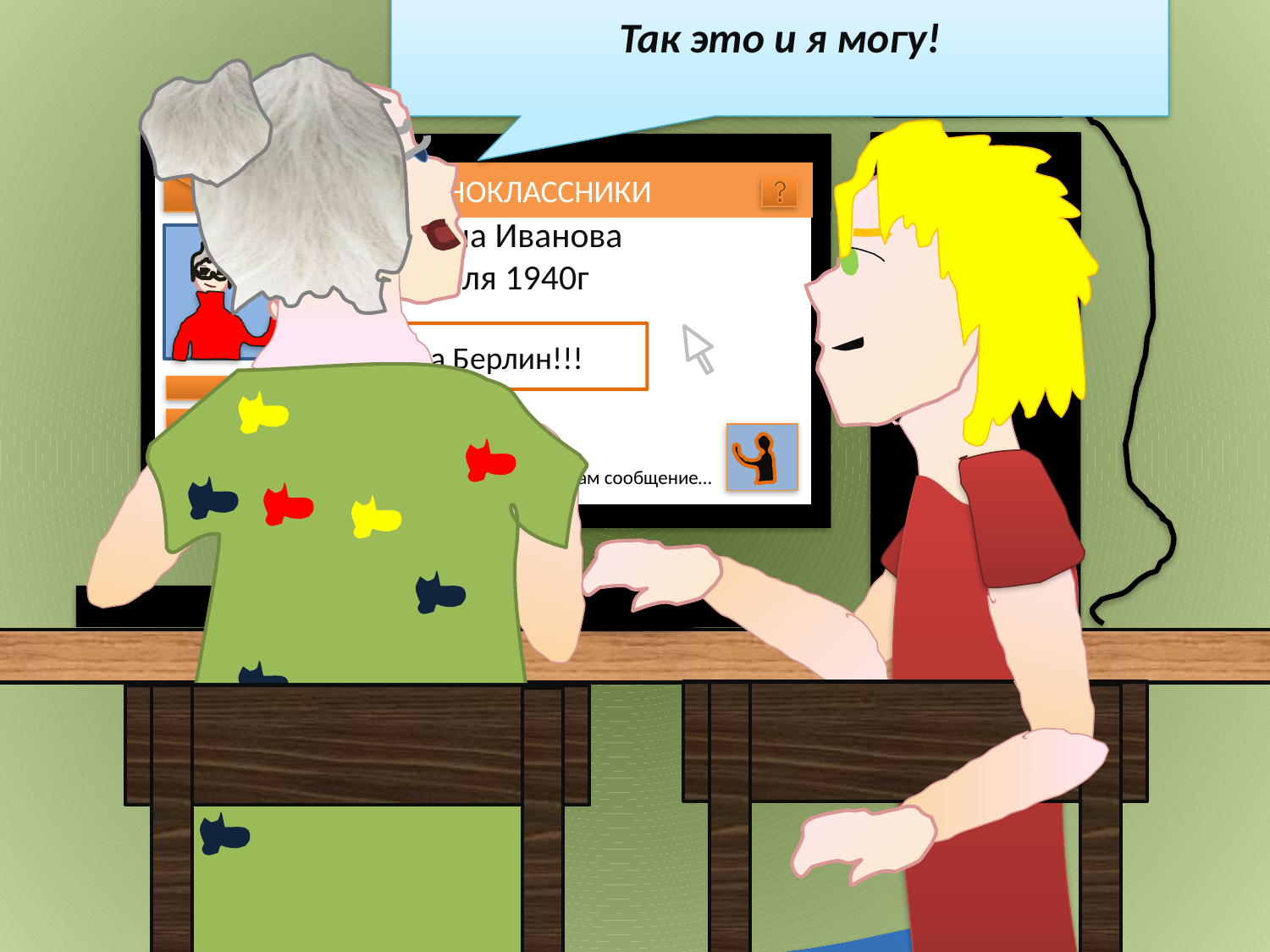

Так это и я могу!

ОДНОКЛАССНИКИ
1

Алефтина Иванова
30 июля 1940г

На Берлин!!!

Феодосий отправил вам сообщение…